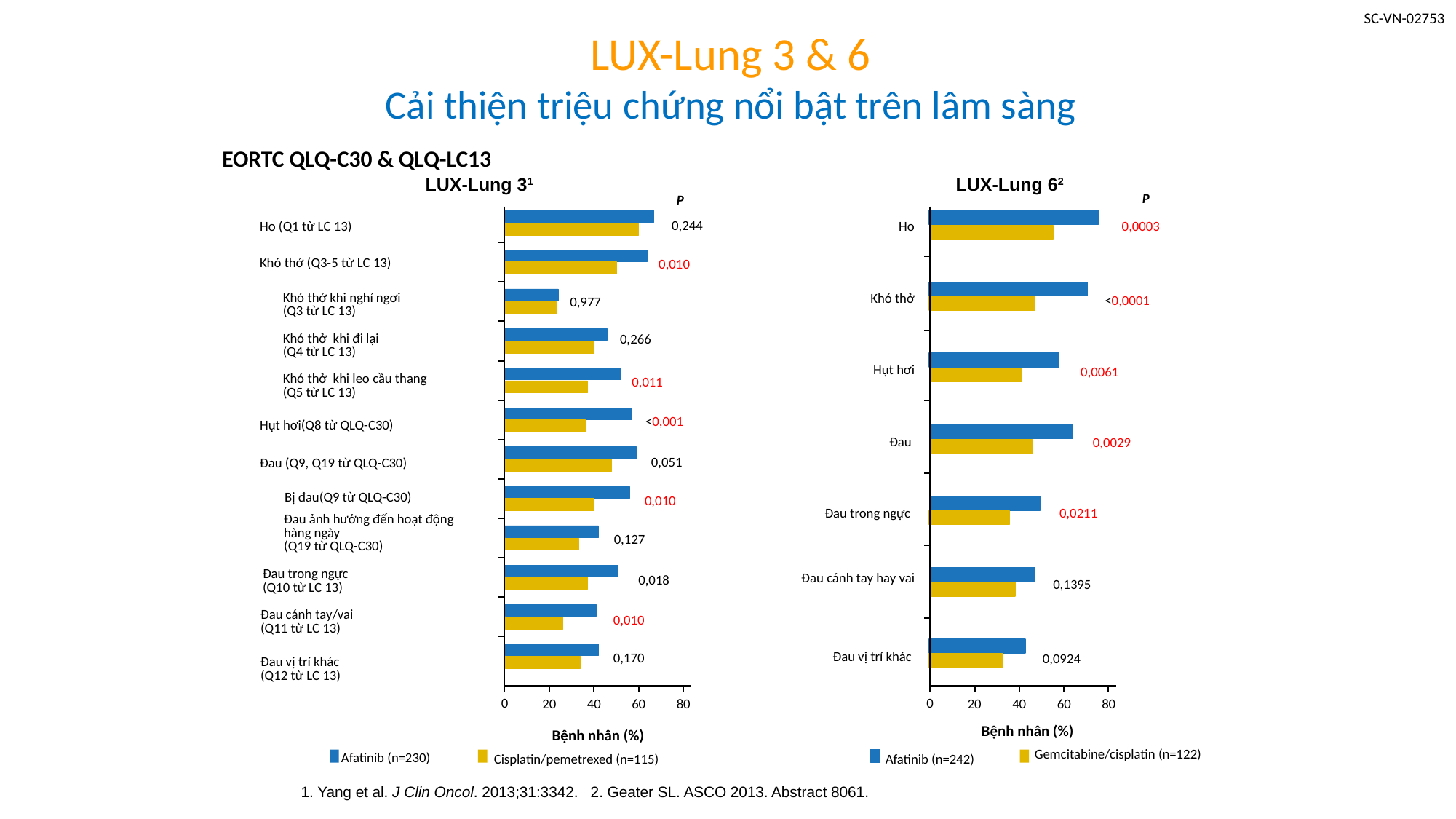

# LUX-Lung 3 & 6 Cải thiện triệu chứng nổi bật trên lâm sàng

EORTC QLQ-C30 & QLQ-LC13
LUX-Lung 31
LUX-Lung 62
P
P

0,244

Ho
Khó thở
Hụt hơi
Đau
Đau trong ngực
Đau cánh tay hay vai
Đau vị trí khác
0,0003
Ho (Q1 từ LC 13)

Khó thở (Q3-5 từ LC 13)
0,010

Khó thở khi nghỉ ngơi
(Q3 từ LC 13)
<0,0001
0,977

0,266
Khó thở  khi đi lại
(Q4 từ LC 13)
0,0061

Khó thở  khi leo cầu thang
(Q5 từ LC 13)
0,011

<0,001
Hụt hơi(Q8 từ QLQ-C30)
0,0029

0,051

Đau (Q9, Q19 từ QLQ-C30)

Bị đau(Q9 từ QLQ-C30)
0,010
0,0211
Đau ảnh hưởng đến hoạt động hàng ngày
(Q19 từ QLQ-C30)

0,127

Đau trong ngực
(Q10 từ LC 13)
0,018
0,1395

Đau cánh tay/vai
(Q11 từ LC 13)
0,010

0,170
0,0924
Đau vị trí khác
(Q12 từ LC 13)
20
40
60
80
20
40
60
80
0
0
Bệnh nhân (%)
Bệnh nhân (%)
Afatinib (n=230)
Cisplatin/pemetrexed (n=115)
Afatinib (n=242)
Gemcitabine/cisplatin (n=122)

1. Yang et al. J Clin Oncol. 2013;31:3342.   2. Geater SL. ASCO 2013. Abstract 8061.